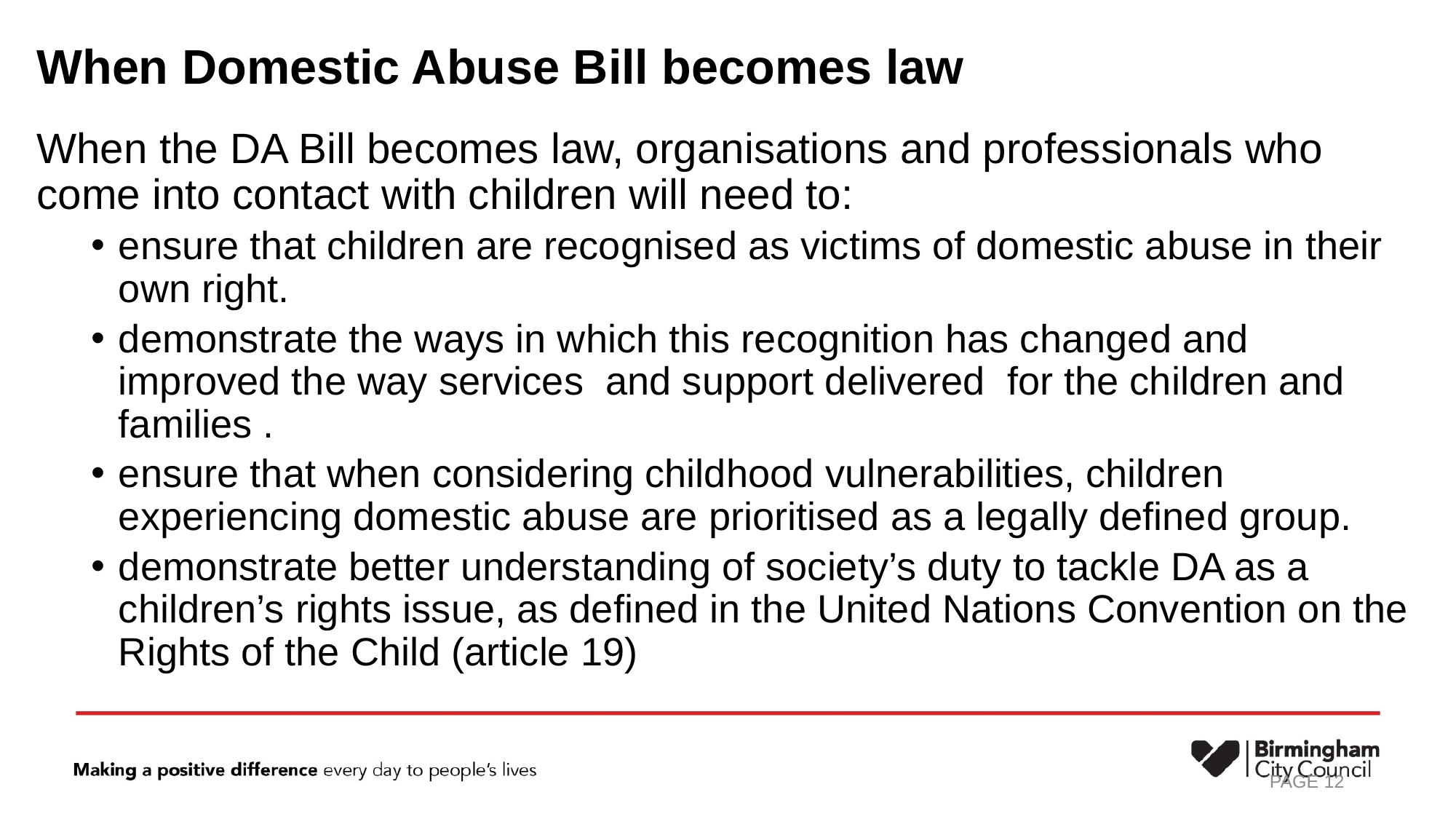

# When Domestic Abuse Bill becomes law
When the DA Bill becomes law, organisations and professionals who come into contact with children will need to:
ensure that children are recognised as victims of domestic abuse in their own right.
demonstrate the ways in which this recognition has changed and improved the way services  and support delivered  for the children and families .
ensure that when considering childhood vulnerabilities, children experiencing domestic abuse are prioritised as a legally defined group.
demonstrate better understanding of society’s duty to tackle DA as a children’s rights issue, as defined in the United Nations Convention on the Rights of the Child (article 19)

PAGE 12